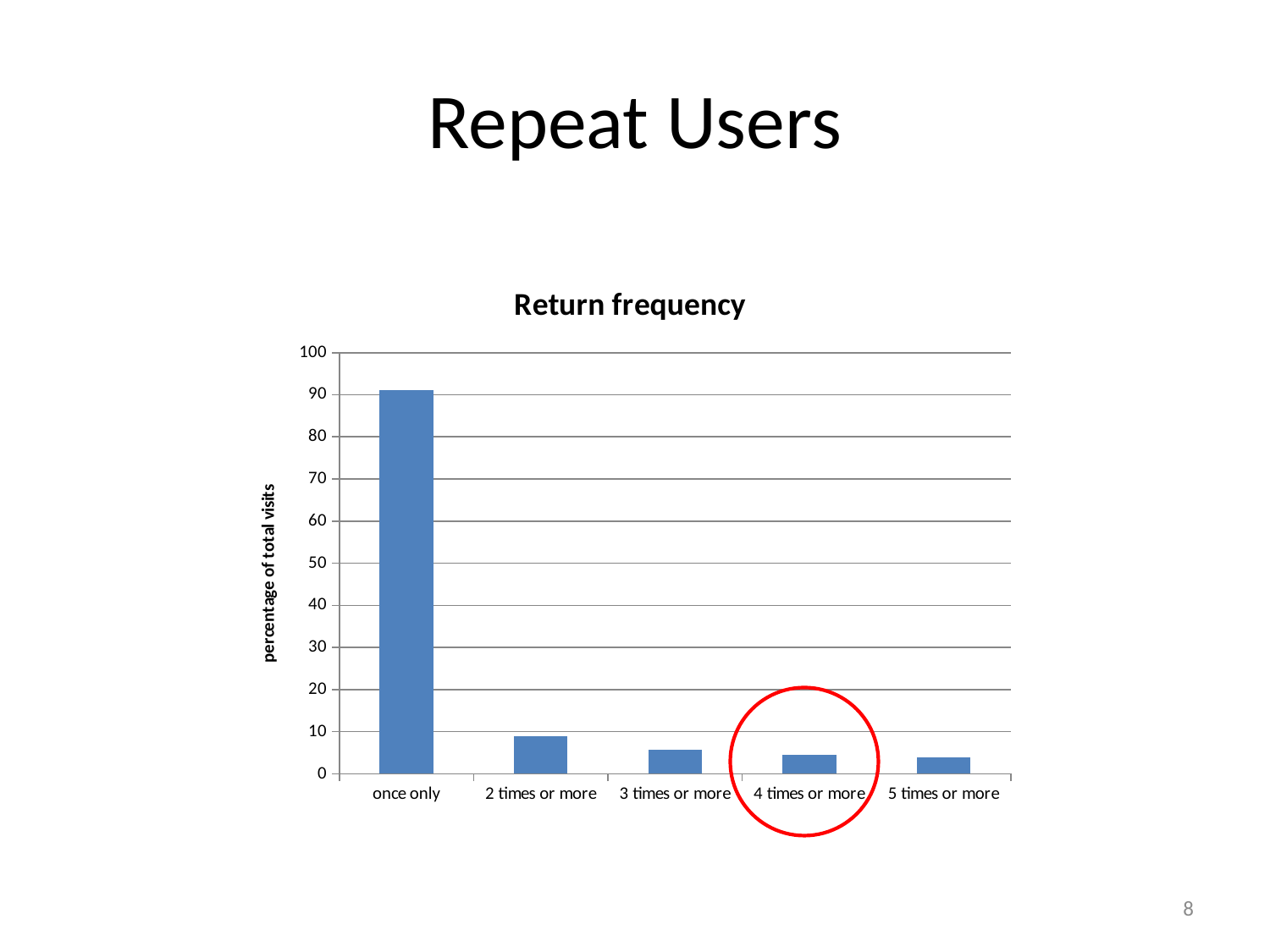

# Repeat Users

### Chart: Return frequency

| Category |  |
|---|---|
| once only | 91.12176544595191 |
| 2 times or more | 8.878234554048218 |
| 3 times or more | 5.643397145998391 |
| 4 times or more | 4.500889750303196 |
| 5 times or more | 3.8593627801013297 |
8